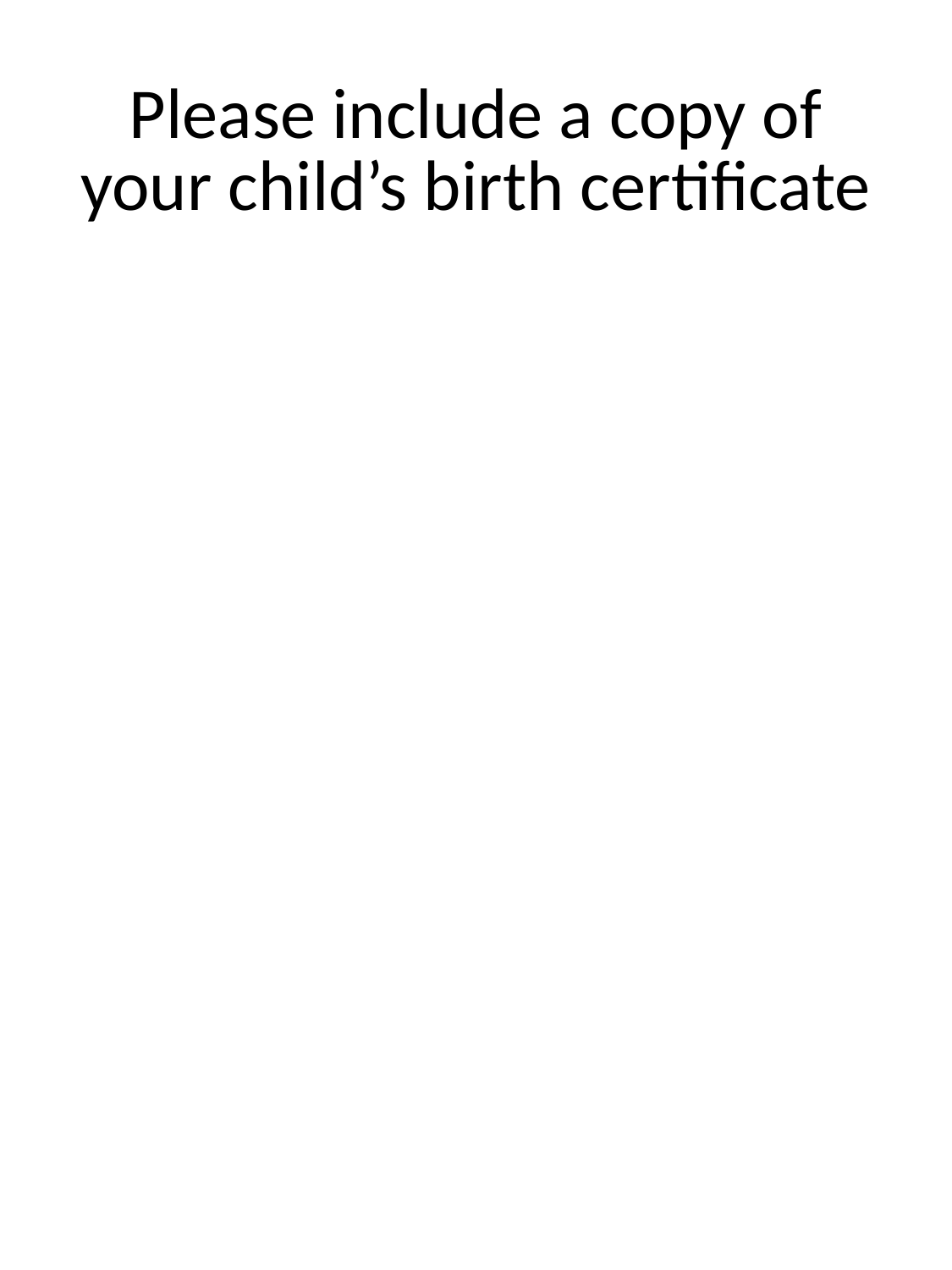

# Please include a copy of your child’s birth certificate